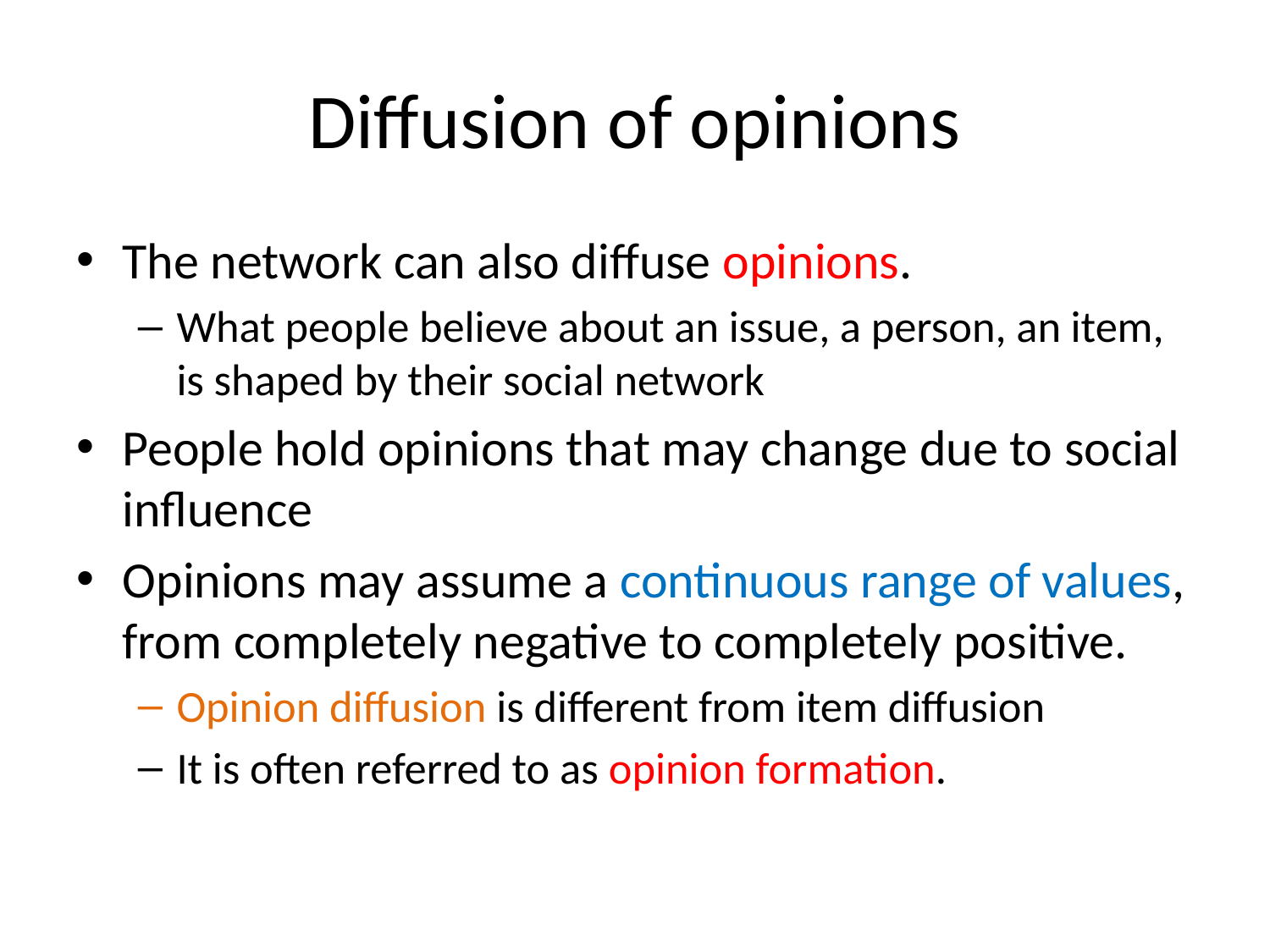

# Diffusion of opinions
The network can also diffuse opinions.
What people believe about an issue, a person, an item, is shaped by their social network
People hold opinions that may change due to social influence
Opinions may assume a continuous range of values, from completely negative to completely positive.
Opinion diffusion is different from item diffusion
It is often referred to as opinion formation.